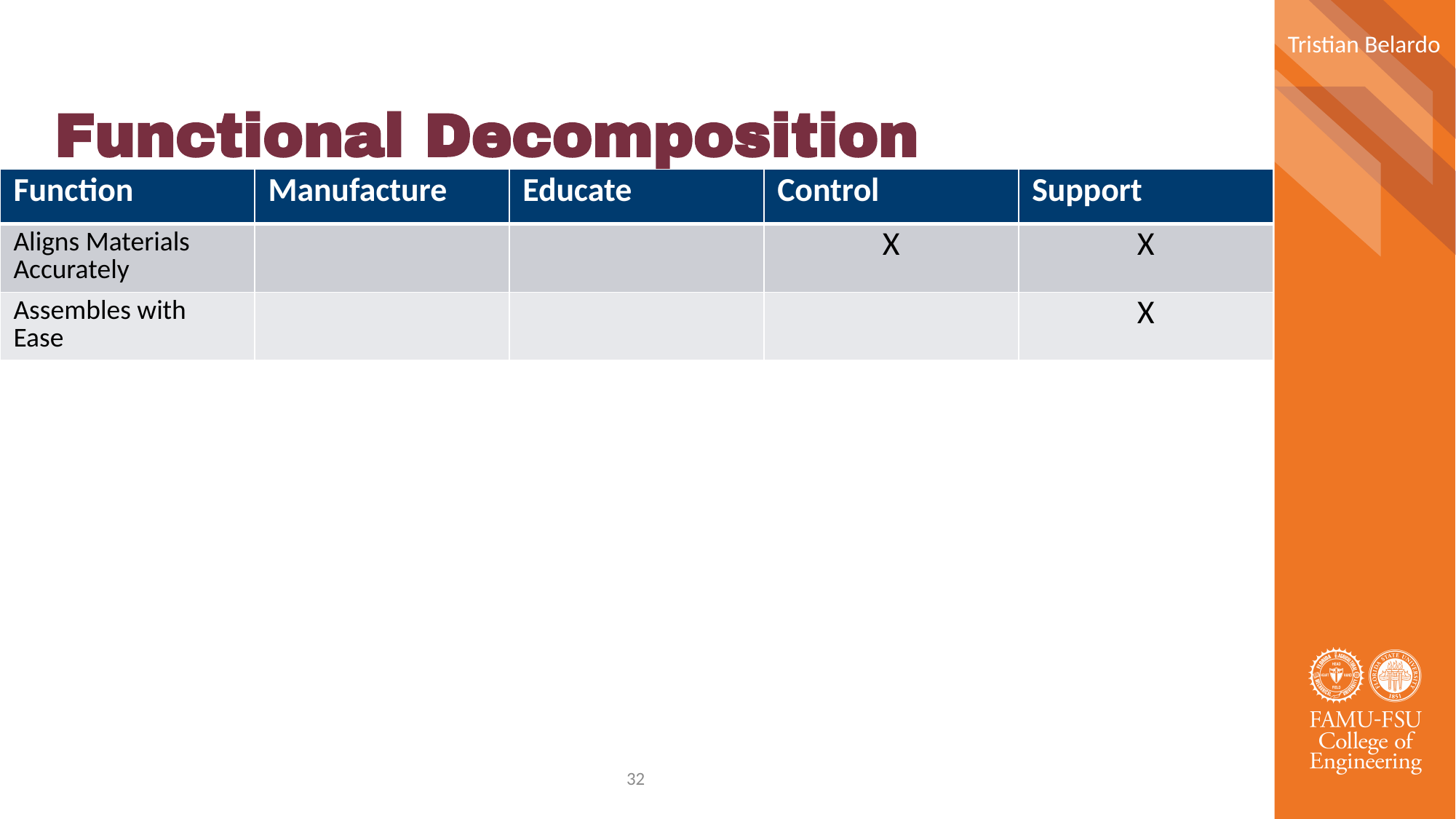

Tristian Belardo
# Functional Decomposition
| Function | Manufacture | Educate | Control | Support |
| --- | --- | --- | --- | --- |
| Aligns Materials Accurately |  |  | X | X |
| Assembles with Ease |  |  |  | X |

32